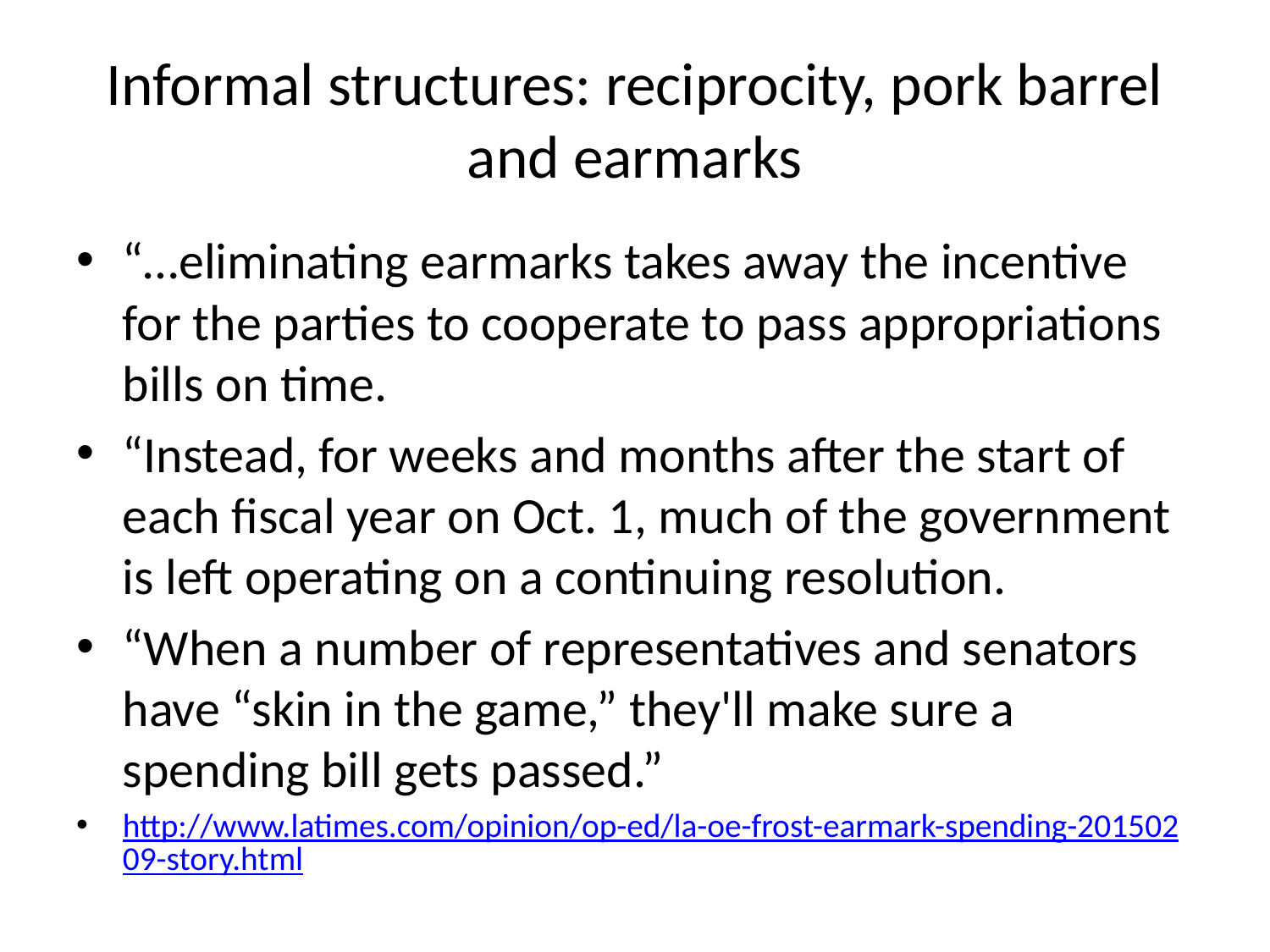

# Informal structures: reciprocity, pork barrel and earmarks
“…eliminating earmarks takes away the incentive for the parties to cooperate to pass appropriations bills on time.
“Instead, for weeks and months after the start of each fiscal year on Oct. 1, much of the government is left operating on a continuing resolution.
“When a number of representatives and senators have “skin in the game,” they'll make sure a spending bill gets passed.”
http://www.latimes.com/opinion/op-ed/la-oe-frost-earmark-spending-20150209-story.html